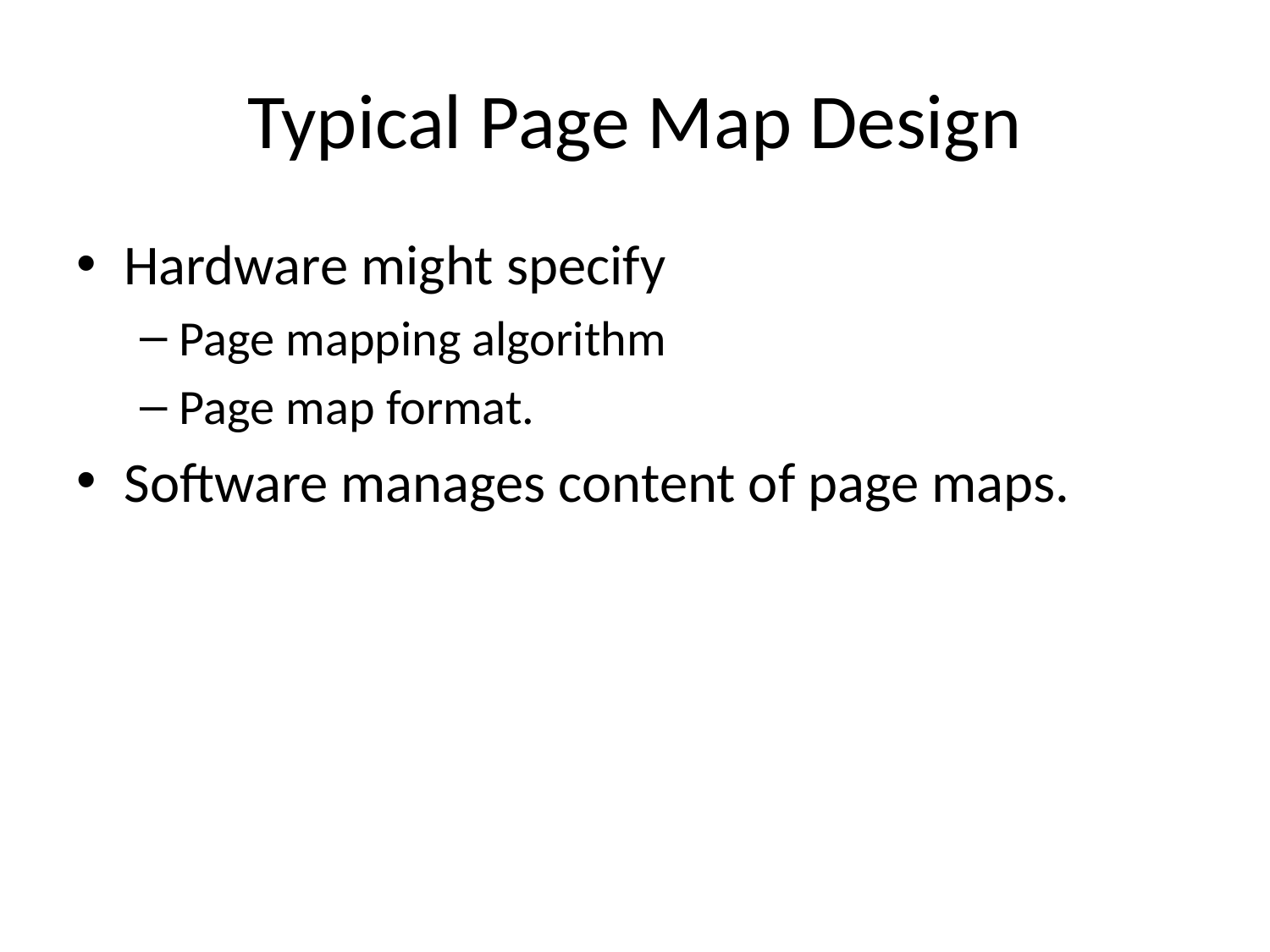

# Typical Page Map Design
Hardware might specify
Page mapping algorithm
Page map format.
Software manages content of page maps.